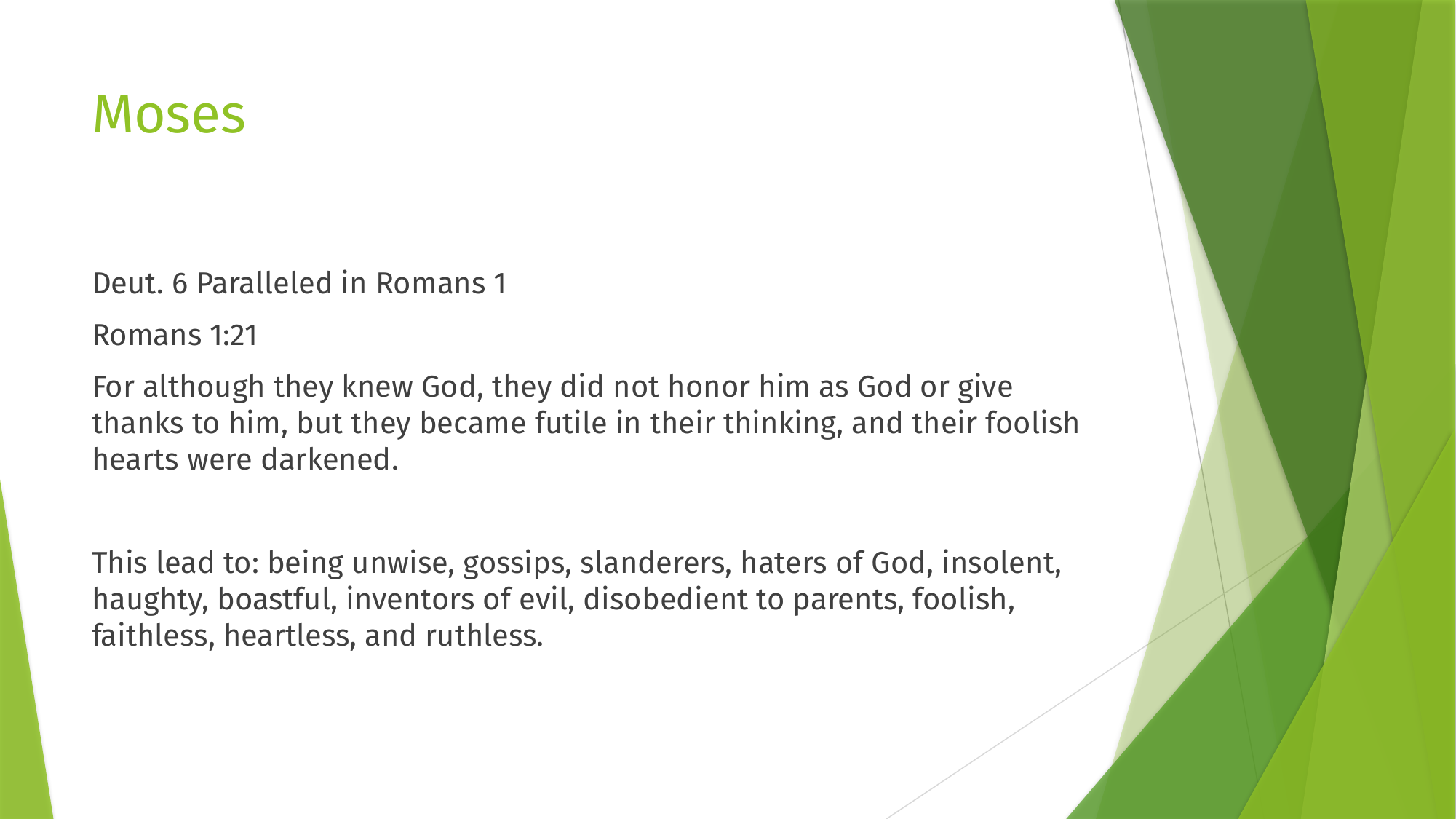

# Moses
Deut. 6 Paralleled in Romans 1
Romans 1:21
For although they knew God, they did not honor him as God or give thanks to him, but they became futile in their thinking, and their foolish hearts were darkened.

This lead to: being unwise, gossips, slanderers, haters of God, insolent, haughty, boastful, inventors of evil, disobedient to parents, foolish, faithless, heartless, and ruthless.